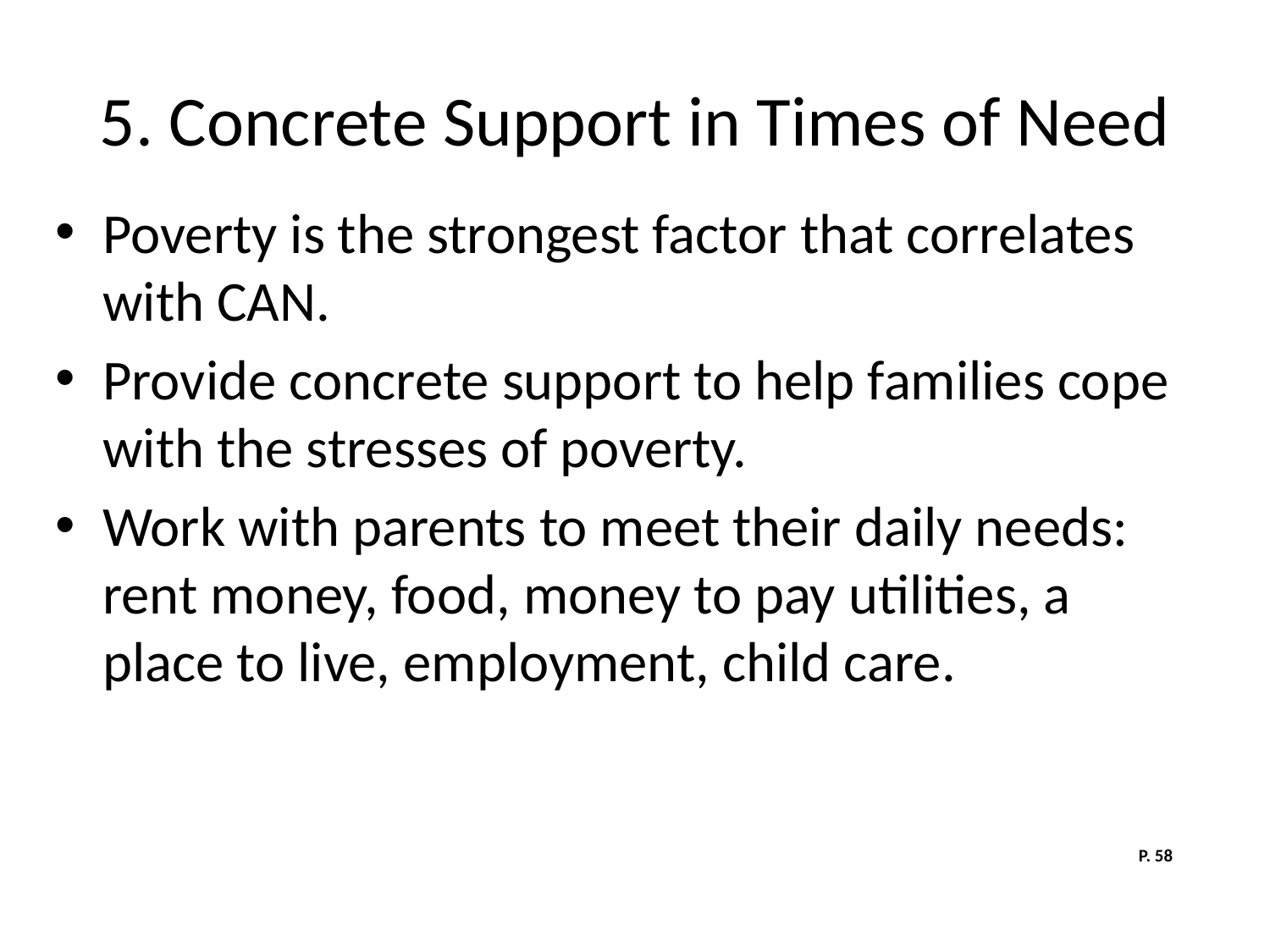

# 5. Concrete Support in Times of Need
Poverty is the strongest factor that correlates with CAN.
Provide concrete support to help families cope with the stresses of poverty.
Work with parents to meet their daily needs: rent money, food, money to pay utilities, a place to live, employment, child care.

P. 58